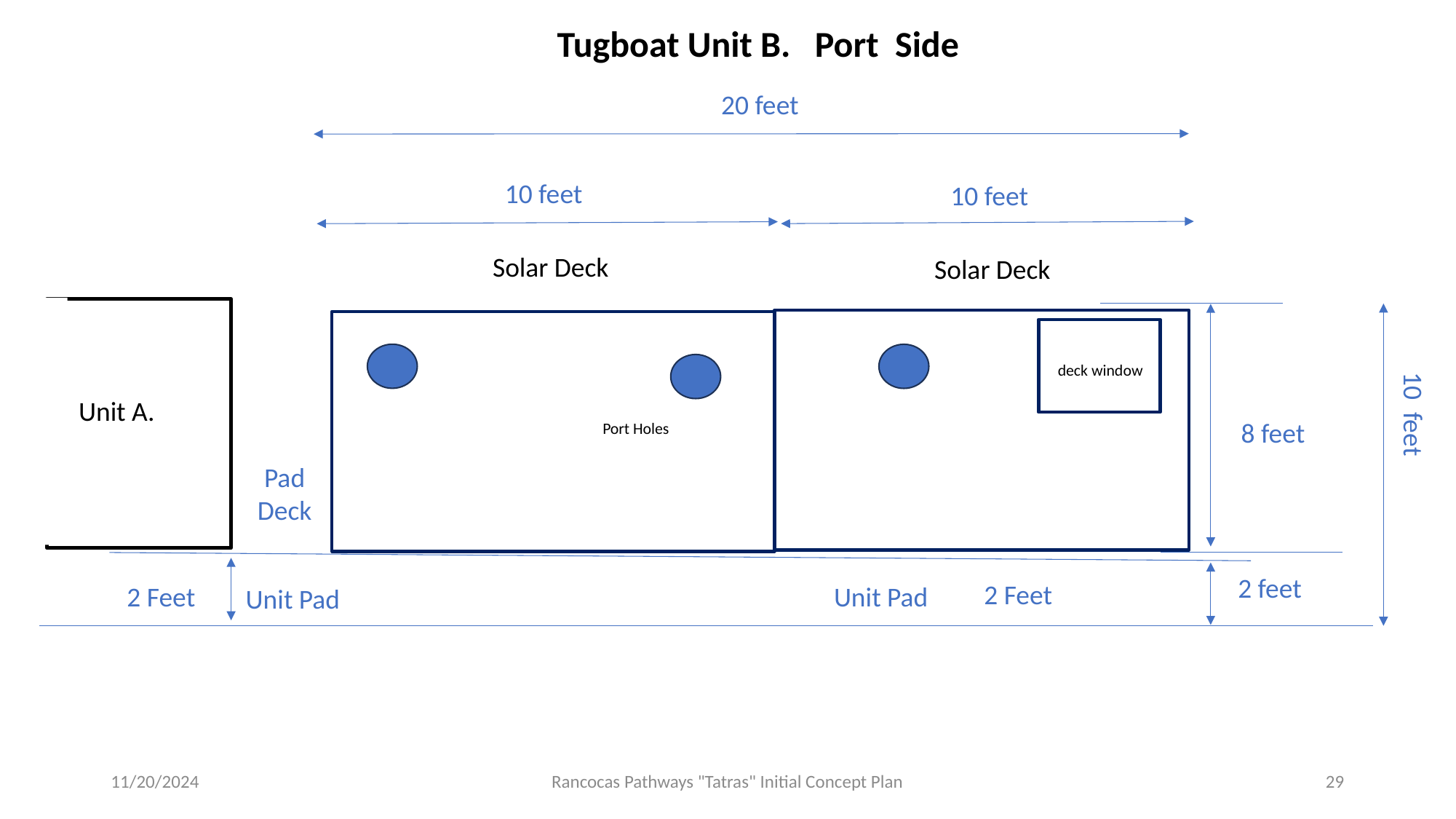

Tugboat Unit B.   Port  Side
20 feet
10 feet
10 feet
Solar Deck
Solar Deck

deck window
Unit A.
8 feet
Port Holes
10  feet
Pad
Deck
2 feet
2 Feet
2 Feet
Unit Pad
   Unit Pad
11/20/2024
Rancocas Pathways "Tatras" Initial Concept Plan
29